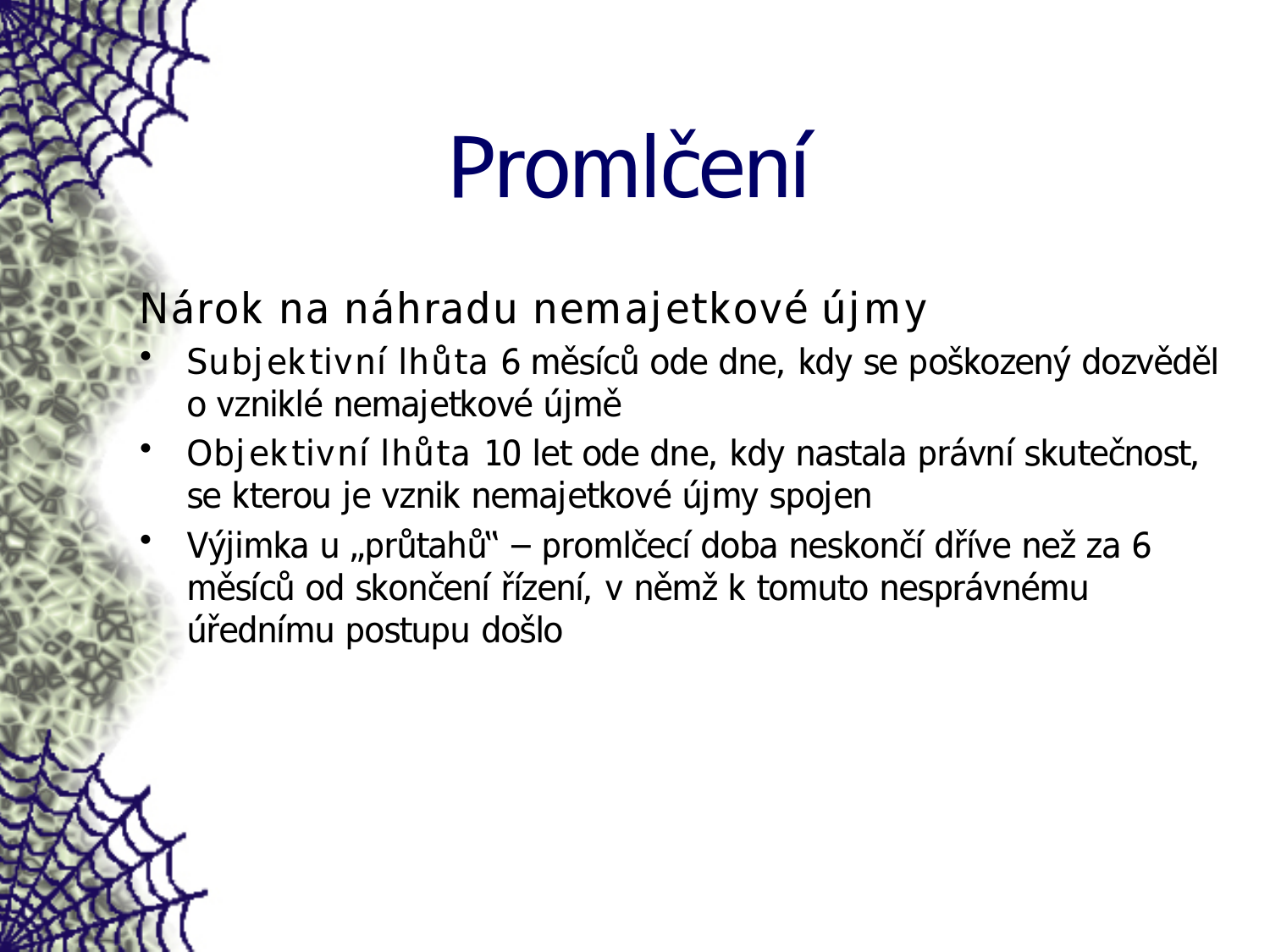

# Promlčení
Nárok na náhradu nemajetkové újmy
Subjektivní lhůta 6 měsíců ode dne, kdy se poškozený dozvěděl o vzniklé nemajetkové újmě
Objektivní lhůta 10 let ode dne, kdy nastala právní skutečnost, se kterou je vznik nemajetkové újmy spojen
Výjimka u „průtahů“ – promlčecí doba neskončí dříve než za 6 měsíců od skončení řízení, v němž k tomuto nesprávnému úřednímu postupu došlo